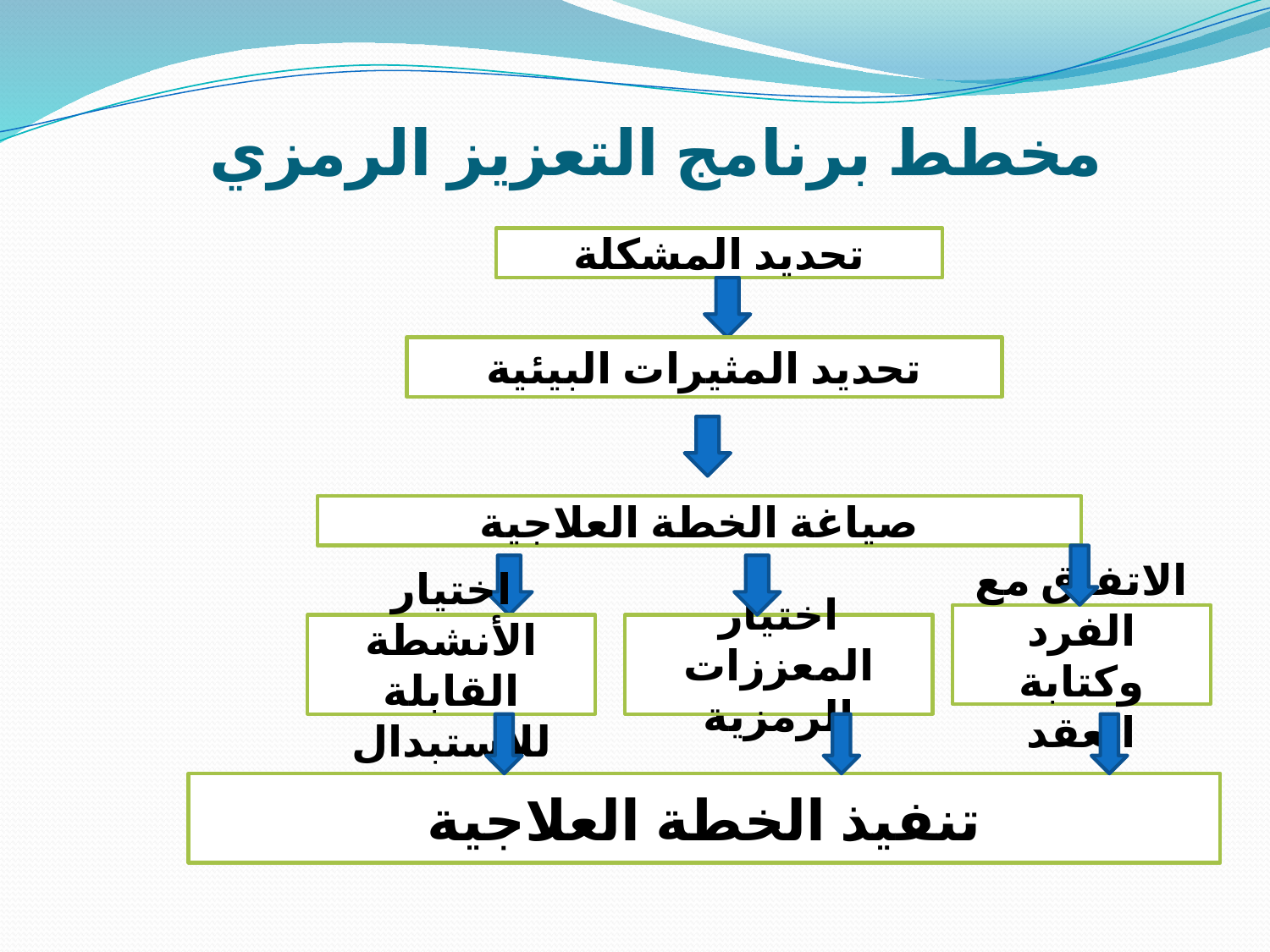

# مخطط برنامج التعزيز الرمزي
تحديد المشكلة

تحديد المثيرات البيئية

صياغة الخطة العلاجية

الاتفاق مع الفرد
وكتابة العقد
اختيار الأنشطة القابلة للاستبدال
اختيار المعززات الرمزية

تنفيذ الخطة العلاجية